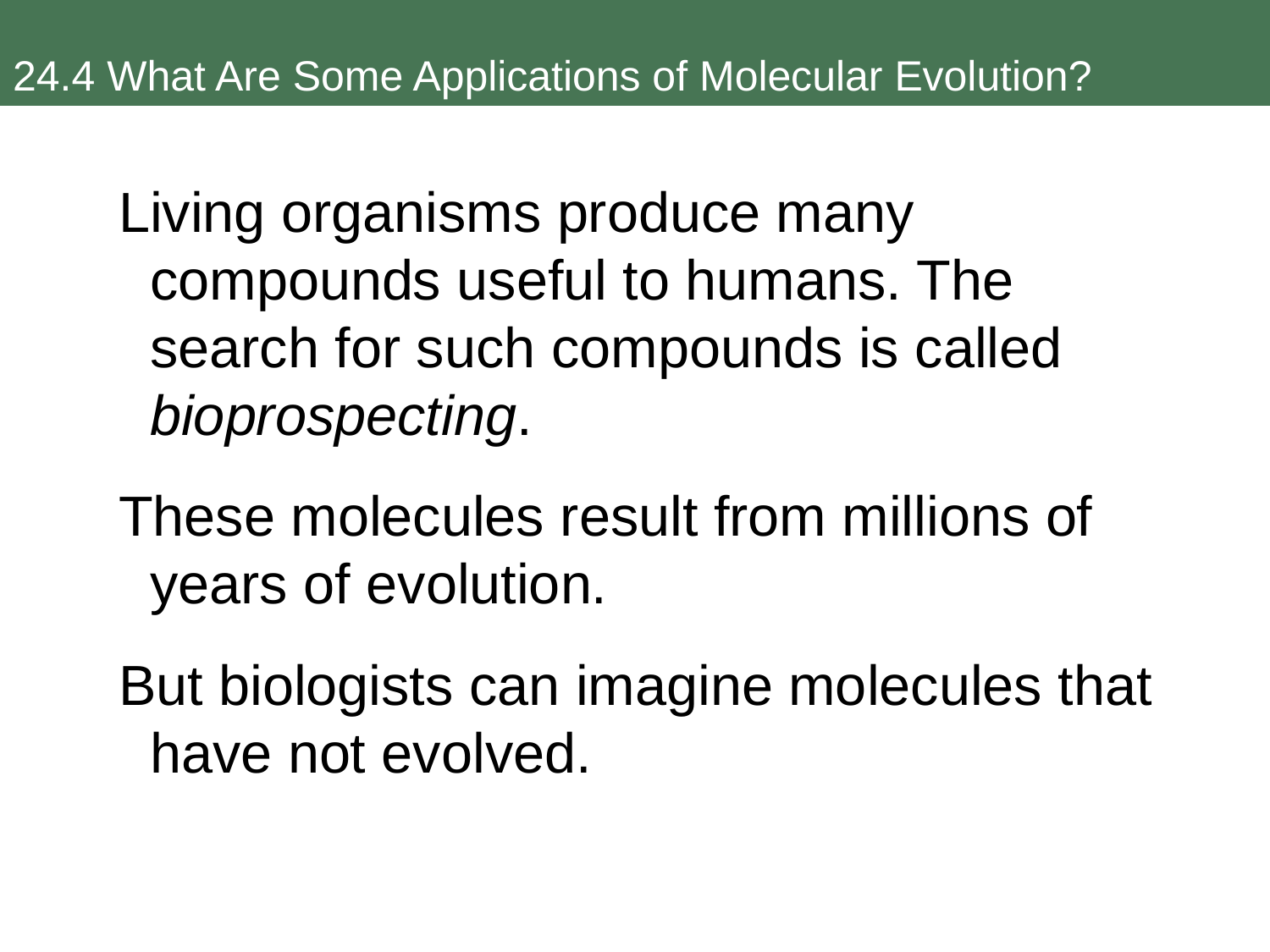

24.4 What Are Some Applications of Molecular Evolution?
Living organisms produce many compounds useful to humans. The search for such compounds is called bioprospecting.
These molecules result from millions of years of evolution.
But biologists can imagine molecules that have not evolved.